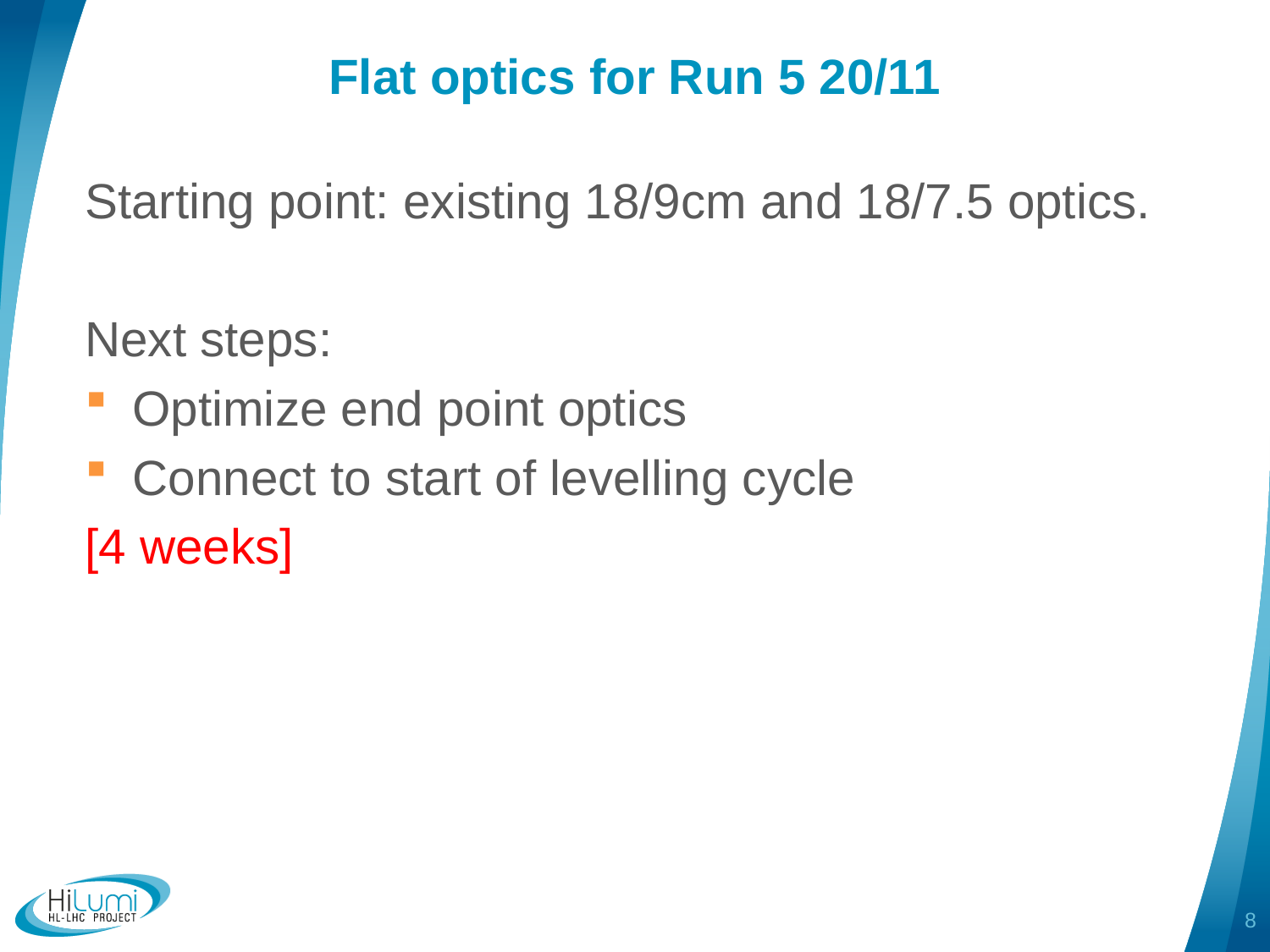

# Flat optics for Run 5 20/11
Starting point: existing 18/9cm and 18/7.5 optics.

Next steps:
Optimize end point optics
Connect to start of levelling cycle
[4 weeks]
8